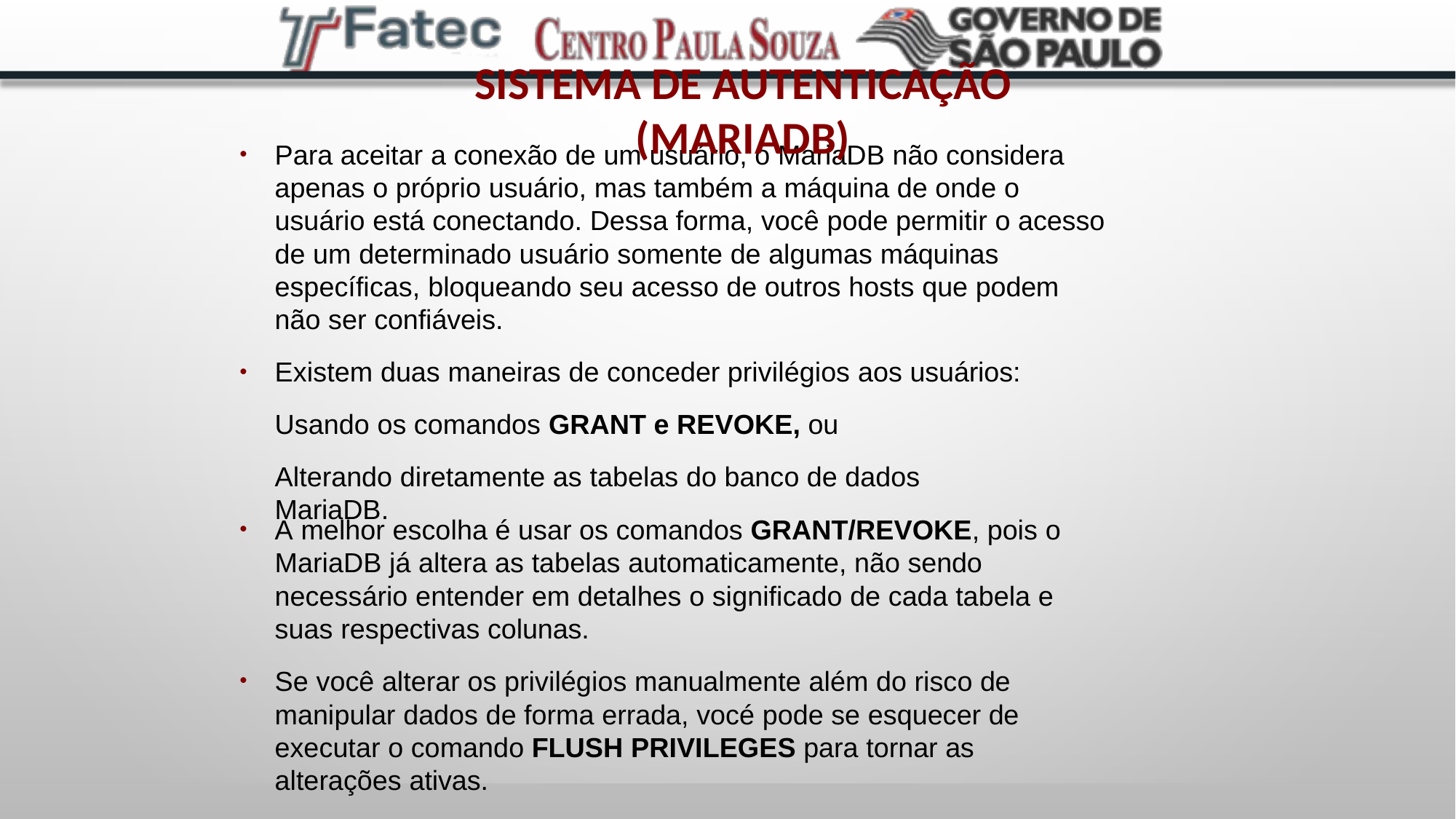

# Sistema de autenticação (MariaDB)
Para aceitar a conexão de um usuário, o MariaDB não considera apenas o próprio usuário, mas também a máquina de onde o usuário está conectando. Dessa forma, você pode permitir o acesso de um determinado usuário somente de algumas máquinas específicas, bloqueando seu acesso de outros hosts que podem não ser confiáveis.
●
Existem duas maneiras de conceder privilégios aos usuários: Usando os comandos GRANT e REVOKE, ou
Alterando diretamente as tabelas do banco de dados MariaDB.
●
A melhor escolha é usar os comandos GRANT/REVOKE, pois o MariaDB já altera as tabelas automaticamente, não sendo necessário entender em detalhes o significado de cada tabela e suas respectivas colunas.
●
Se você alterar os privilégios manualmente além do risco de manipular dados de forma errada, vocé pode se esquecer de executar o comando FLUSH PRIVILEGES para tornar as alterações ativas.
●